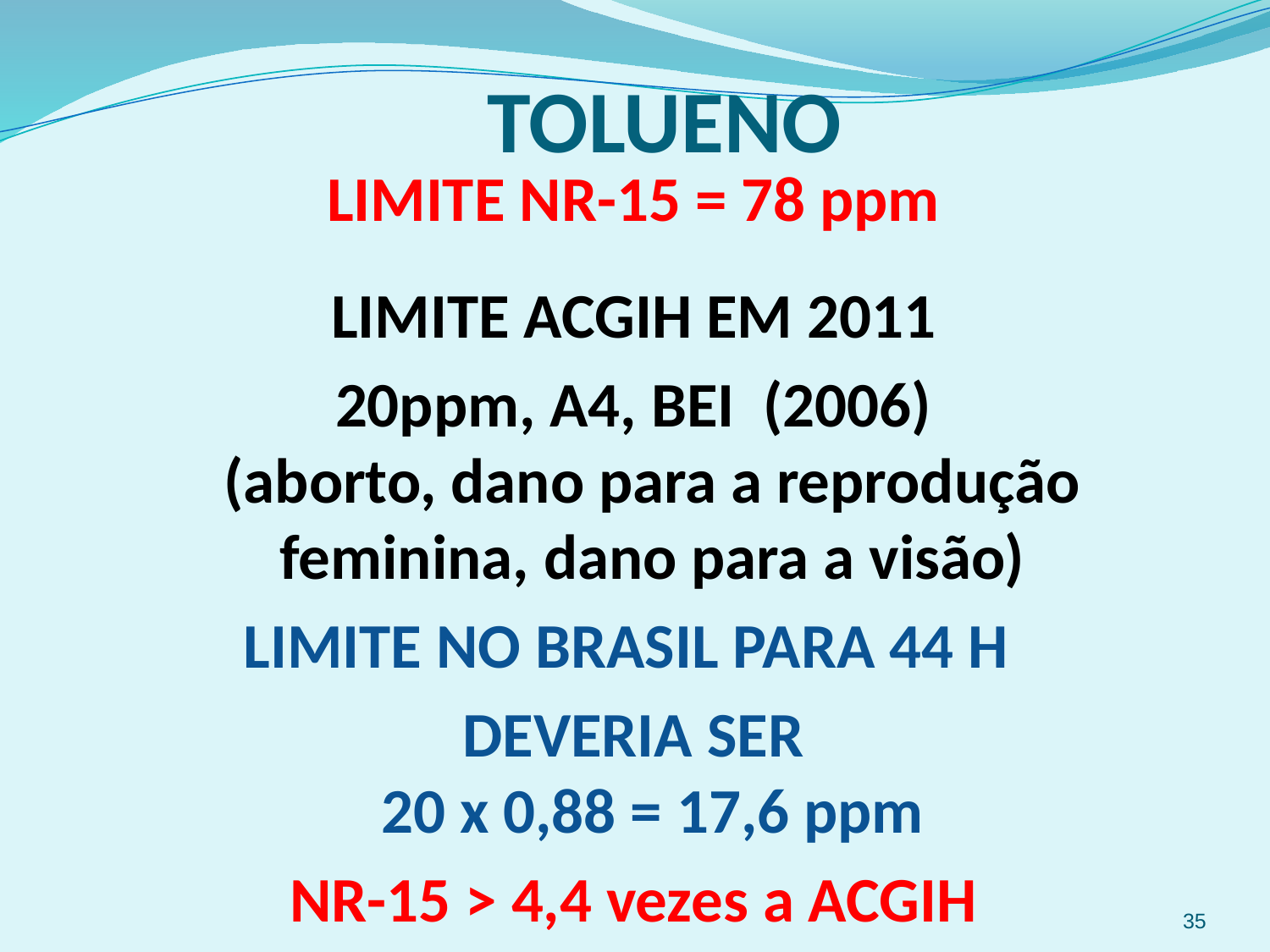

TOLUENO
LIMITE NR-15 = 78 ppm

LIMITE ACGIH EM 2011
20ppm, A4, BEI  (2006)
(aborto, dano para a reprodução feminina, dano para a visão)
LIMITE NO BRASIL PARA 44 H
DEVERIA SER
20 x 0,88 = 17,6 ppm
NR-15 > 4,4 vezes a ACGIH
35